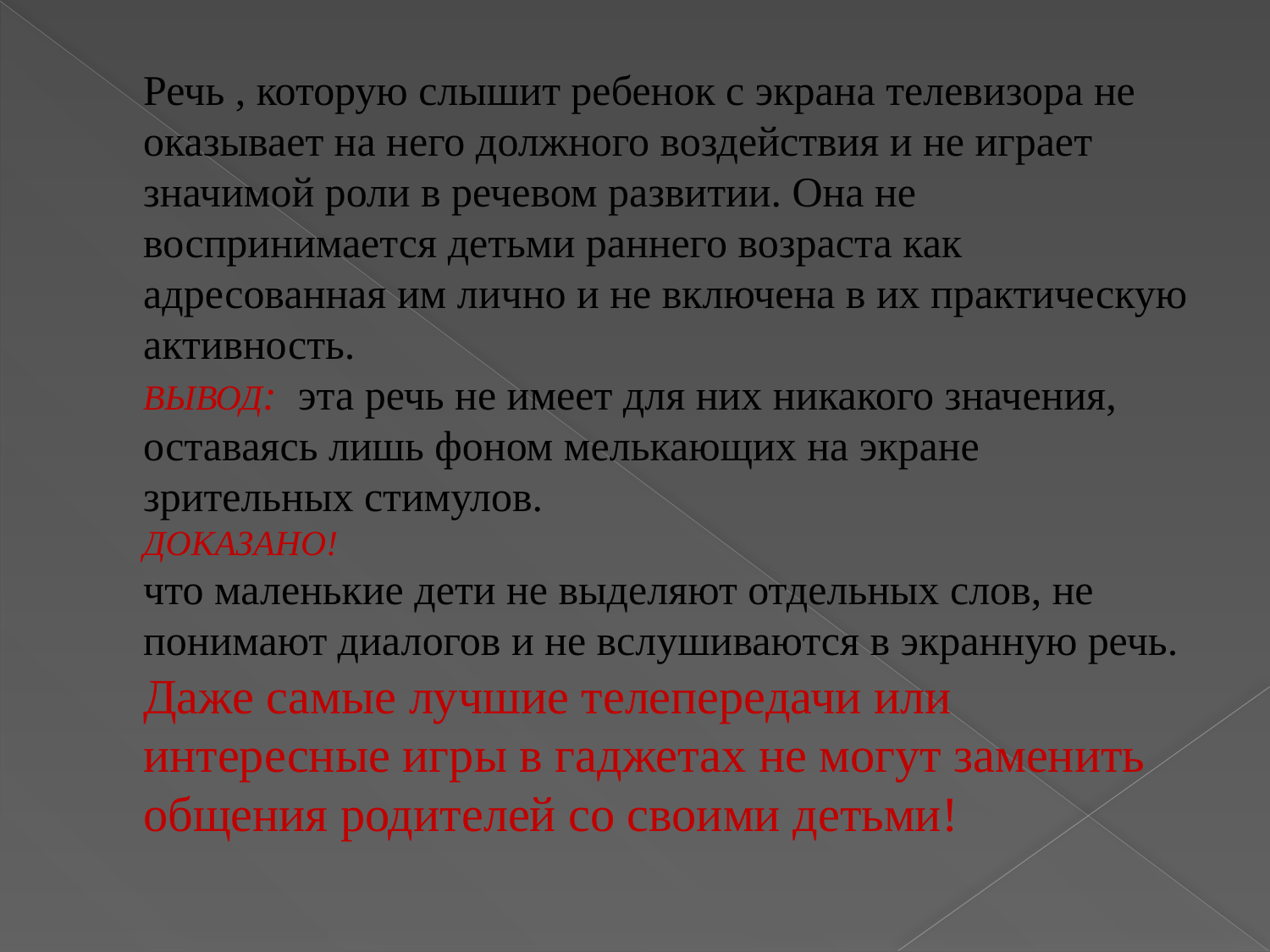

# Речь , которую слышит ребенок с экрана телевизора не оказывает на него должного воздействия и не играет значимой роли в речевом развитии. Она не воспринимается детьми раннего возраста как адресованная им лично и не включена в их практическую активность. ВЫВОД:  эта речь не имеет для них никакого значения, оставаясь лишь фоном мелькающих на экране зрительных стимулов. ДОКАЗАНО! что маленькие дети не выделяют отдельных слов, не понимают диалогов и не вслушиваются в экранную речь. Даже самые лучшие телепередачи или интересные игры в гаджетах не могут заменить общения родителей со своими детьми!